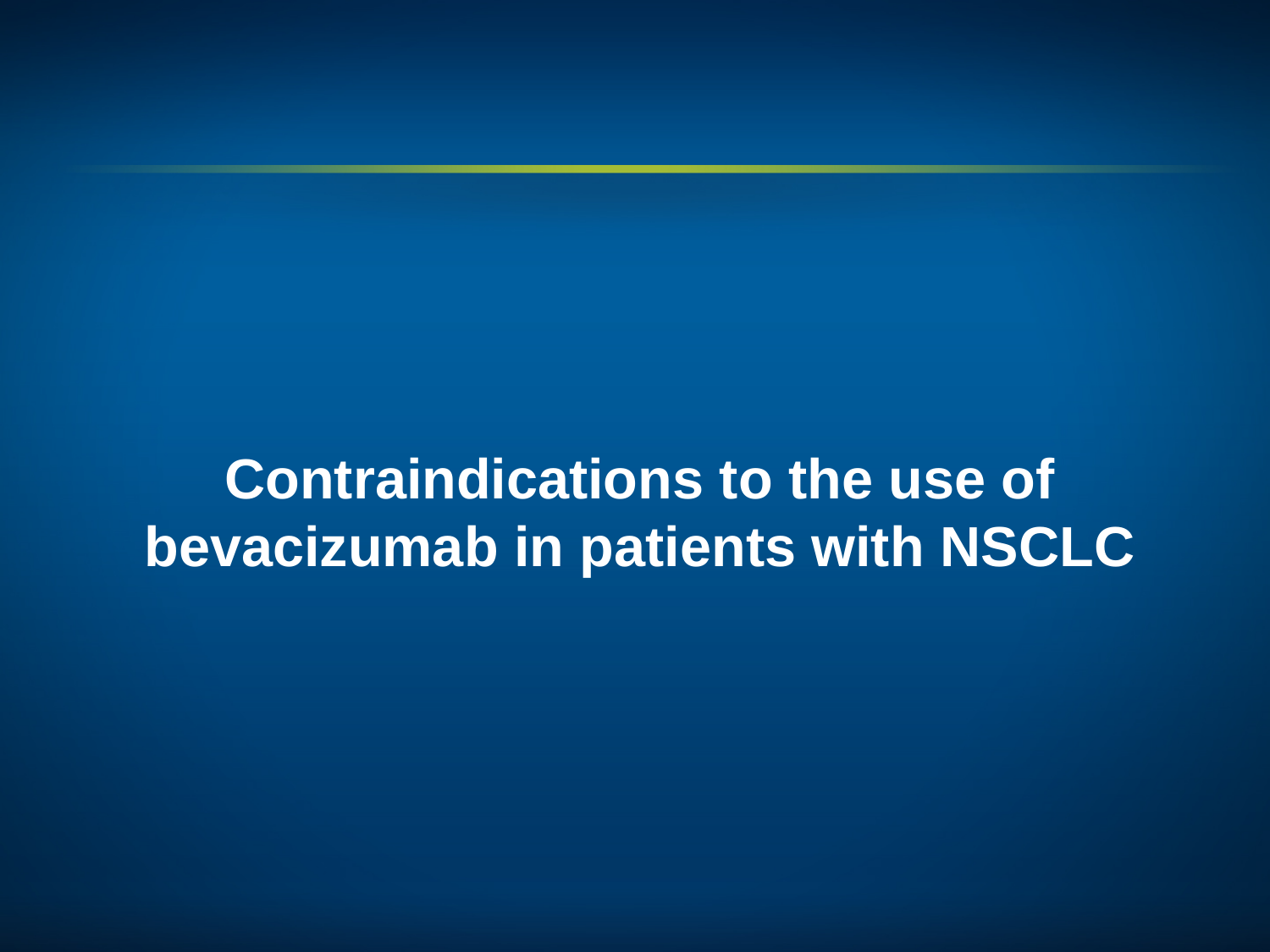

Contraindications to the use of bevacizumab in patients with NSCLC